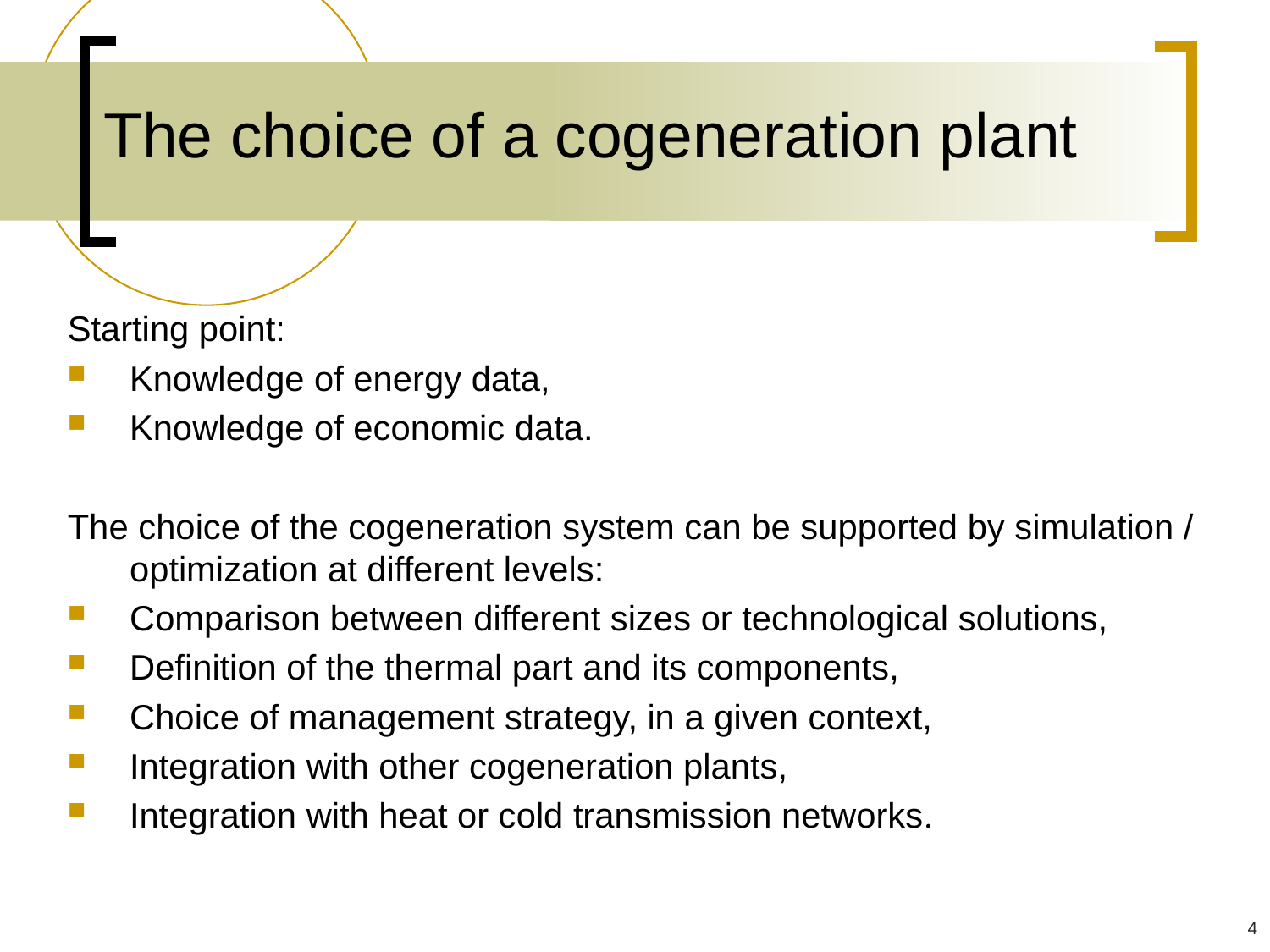

# The choice of a cogeneration plant
Starting point:
Knowledge of energy data,
Knowledge of economic data.

The choice of the cogeneration system can be supported by simulation / optimization at different levels:
Comparison between different sizes or technological solutions,
Definition of the thermal part and its components,
Choice of management strategy, in a given context,
Integration with other cogeneration plants,
Integration with heat or cold transmission networks.
4